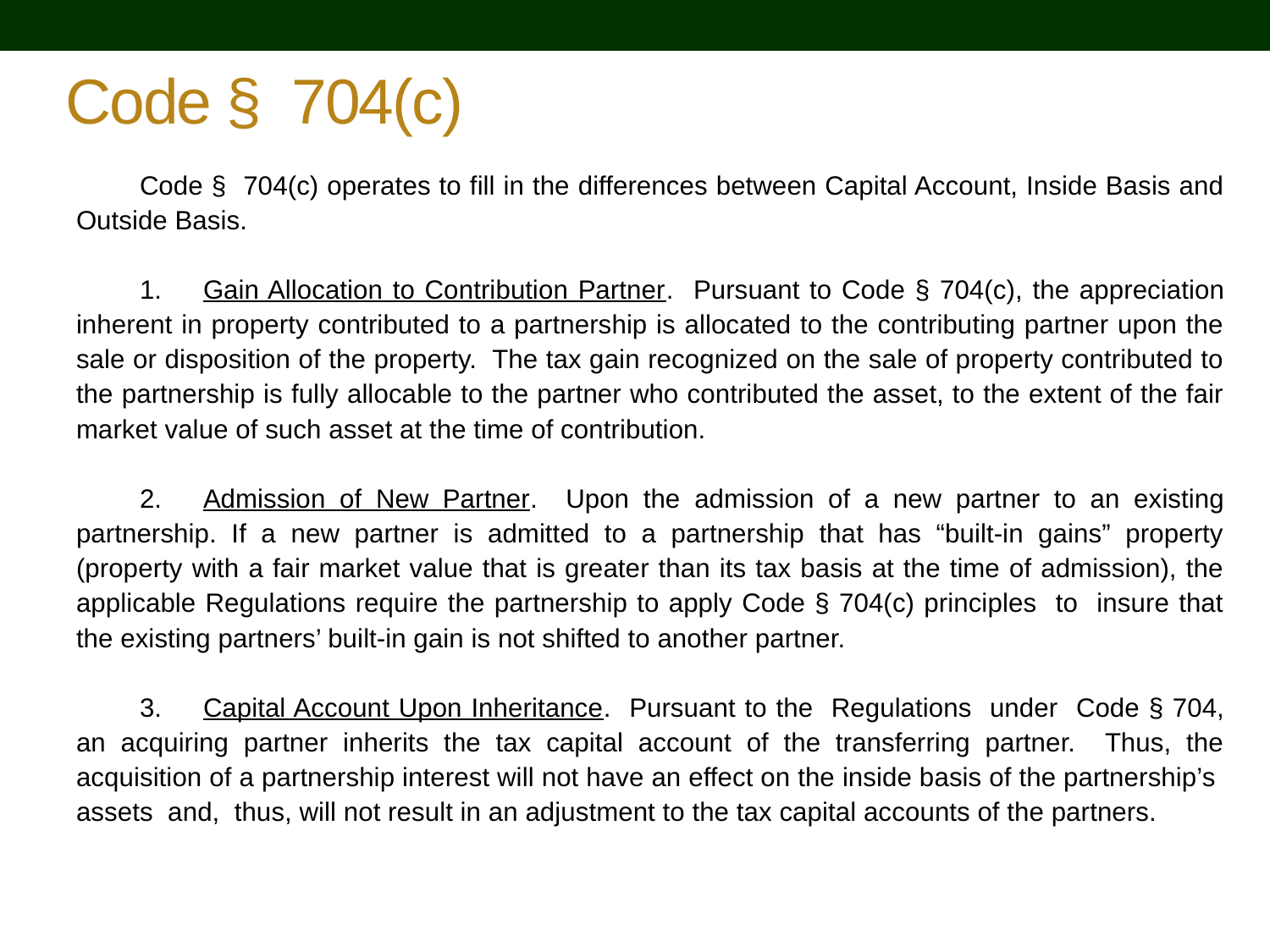

# Code §  704(c)
Code §  704(c) operates to fill in the differences between Capital Account, Inside Basis and Outside Basis.

1.	Gain Allocation to Contribution Partner.  Pursuant to Code § 704(c), the appreciation inherent in property contributed to a partnership is allocated to the contributing partner upon the sale or disposition of the property.  The tax gain recognized on the sale of property contributed to the partnership is fully allocable to the partner who contributed the asset, to the extent of the fair market value of such asset at the time of contribution.

2.	Admission of New Partner.  Upon the admission of a new partner to an existing partnership. If a new partner is admitted to a partnership that has “built-in gains” property (property with a fair market value that is greater than its tax basis at the time of admission), the applicable Regulations require the partnership to apply Code § 704(c) principles  to  insure that the existing partners’ built-in gain is not shifted to another partner.

3.	Capital Account Upon Inheritance.  Pursuant to the  Regulations  under  Code § 704, an acquiring partner inherits the tax capital account of the transferring partner.  Thus, the acquisition of a partnership interest will not have an effect on the inside basis of the partnership’s  assets  and,  thus, will not result in an adjustment to the tax capital accounts of the partners.